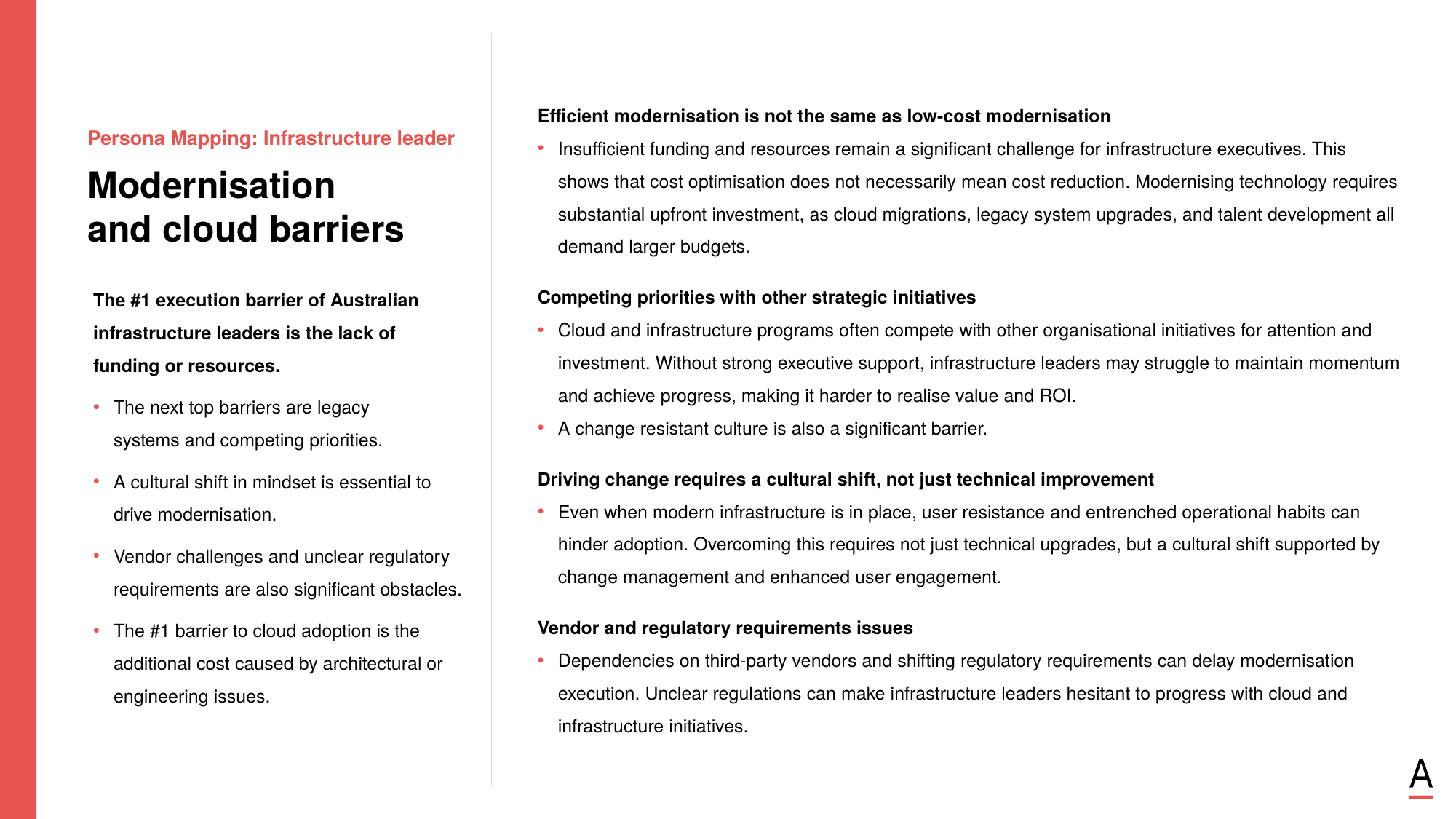

Efficient modernisation is not the same as low-cost modernisation
Insufficient funding and resources remain a significant challenge for infrastructure executives. This shows that cost optimisation does not necessarily mean cost reduction. Modernising technology requires substantial upfront investment, as cloud migrations, legacy system upgrades, and talent development all demand larger budgets.
Competing priorities with other strategic initiatives
Cloud and infrastructure programs often compete with other organisational initiatives for attention and investment. Without strong executive support, infrastructure leaders may struggle to maintain momentum and achieve progress, making it harder to realise value and ROI.
A change resistant culture is also a significant barrier.
Driving change requires a cultural shift, not just technical improvement
Even when modern infrastructure is in place, user resistance and entrenched operational habits can hinder adoption. Overcoming this requires not just technical upgrades, but a cultural shift supported by change management and enhanced user engagement.
Vendor and regulatory requirements issues
Dependencies on third-party vendors and shifting regulatory requirements can delay modernisation execution. Unclear regulations can make infrastructure leaders hesitant to progress with cloud and infrastructure initiatives.
Persona Mapping: Infrastructure leader
Modernisation
and cloud barriers
The #1 execution barrier of Australian infrastructure leaders is the lack of
funding or resources.
The next top barriers are legacy
systems and competing priorities.
A cultural shift in mindset is essential to drive modernisation.
Vendor challenges and unclear regulatory requirements are also significant obstacles.
The #1 barrier to cloud adoption is the additional cost caused by architectural or engineering issues.